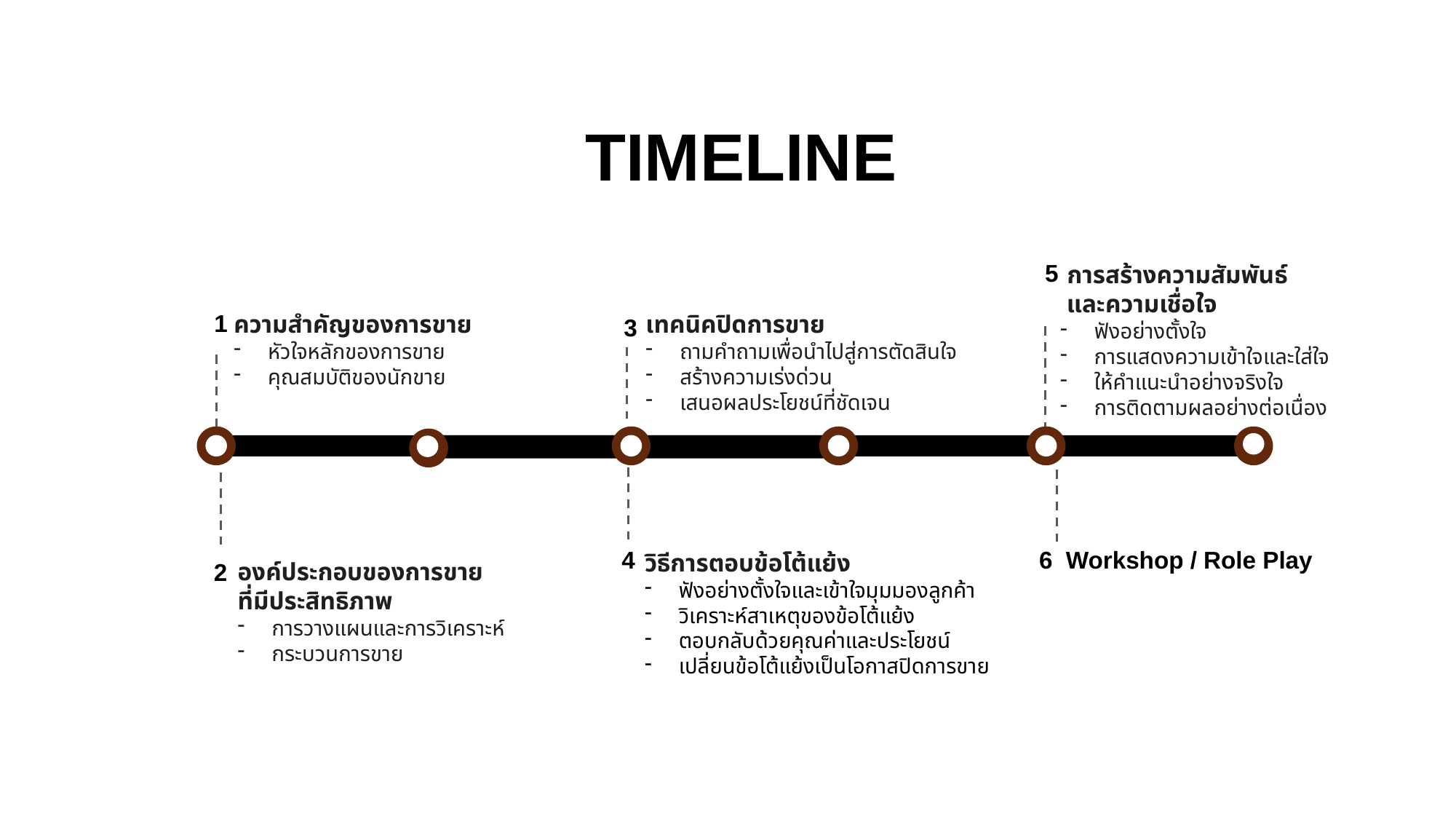

TIMELINE
 การสร้างความสัมพันธ์
 และความเชื่อใจ
ฟังอย่างตั้งใจ
การแสดงความเข้าใจและใส่ใจ
ให้คำแนะนำอย่างจริงใจ
การติดตามผลอย่างต่อเนื่อง

5

1
ความสำคัญของการขาย
หัวใจหลักของการขาย
คุณสมบัติของนักขาย
เทคนิคปิดการขาย
ถามคำถามเพื่อนำไปสู่การตัดสินใจ
สร้างความเร่งด่วน
เสนอผลประโยชน์ที่ชัดเจน

3

6  Workshop / Role Play
4
วิธีการตอบข้อโต้แย้ง
ฟังอย่างตั้งใจและเข้าใจมุมมองลูกค้า
วิเคราะห์สาเหตุของข้อโต้แย้ง
ตอบกลับด้วยคุณค่าและประโยชน์
เปลี่ยนข้อโต้แย้งเป็นโอกาสปิดการขาย
องค์ประกอบของการขาย
ที่มีประสิทธิภาพ
การวางแผนและการวิเคราะห์
กระบวนการขาย

2